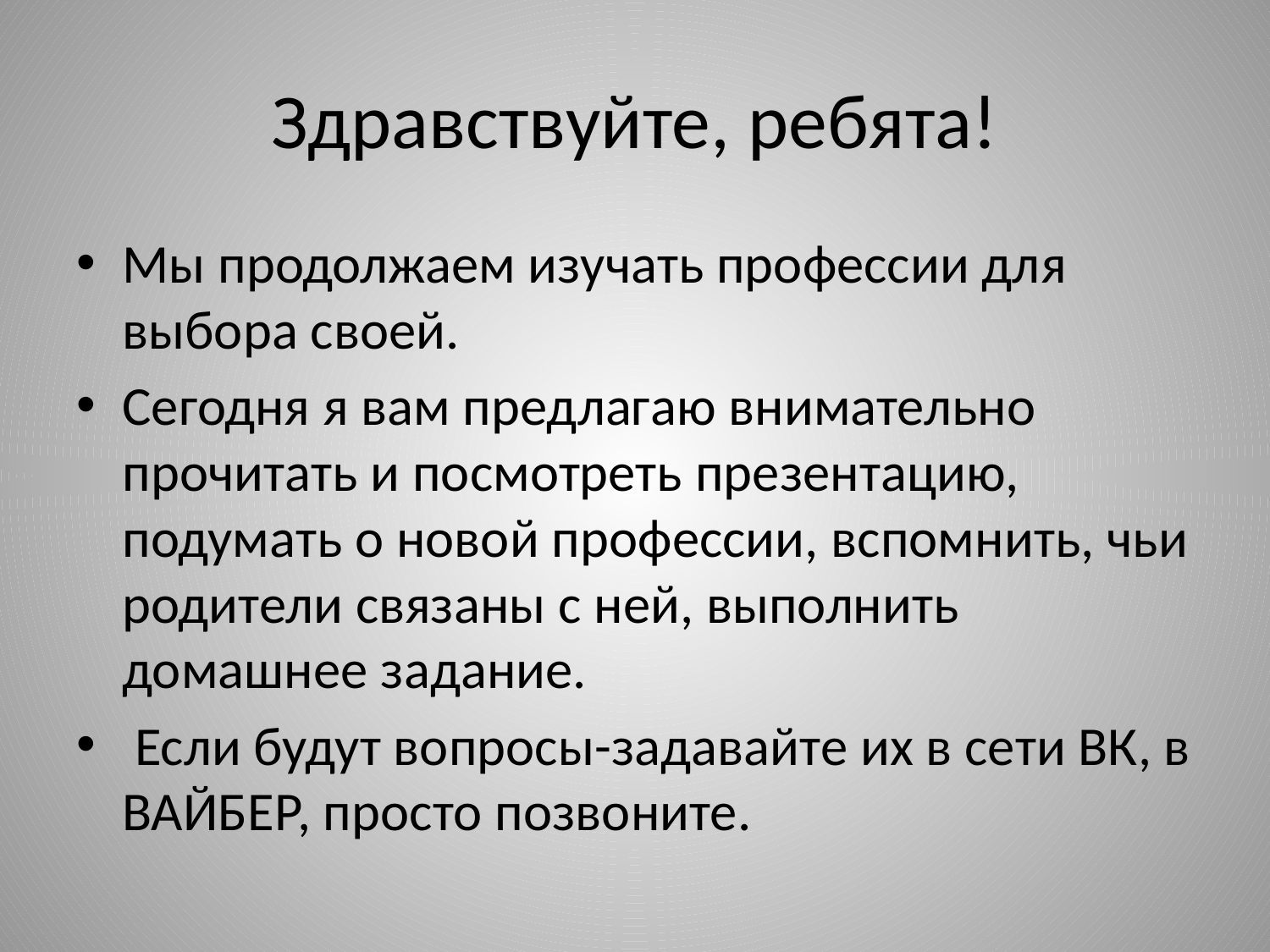

# Здравствуйте, ребята!
Мы продолжаем изучать профессии для выбора своей.
Сегодня я вам предлагаю внимательно прочитать и посмотреть презентацию, подумать о новой профессии, вспомнить, чьи родители связаны с ней, выполнить домашнее задание.
 Если будут вопросы-задавайте их в сети ВК, в ВАЙБЕР, просто позвоните.